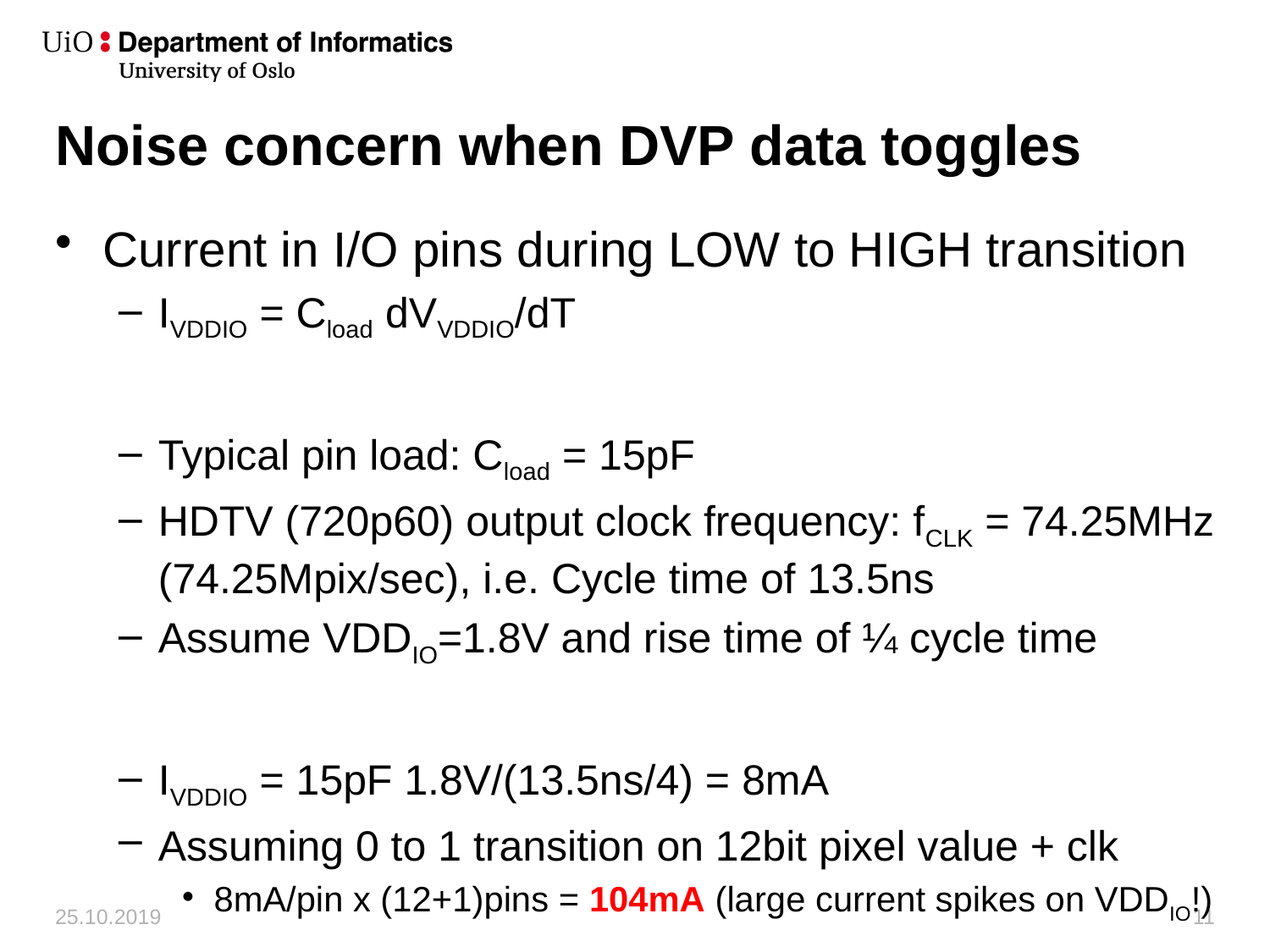

# Noise concern when DVP data toggles
Current in I/O pins during LOW to HIGH transition
IVDDIO = Cload dVVDDIO/dT

Typical pin load: Cload = 15pF
HDTV (720p60) output clock frequency: fCLK = 74.25MHz (74.25Mpix/sec), i.e. Cycle time of 13.5ns
Assume VDDIO=1.8V and rise time of ¼ cycle time

IVDDIO = 15pF 1.8V/(13.5ns/4) = 8mA
Assuming 0 to 1 transition on 12bit pixel value + clk
8mA/pin x (12+1)pins = 104mA (large current spikes on VDDIO!)

25.10.2019
11